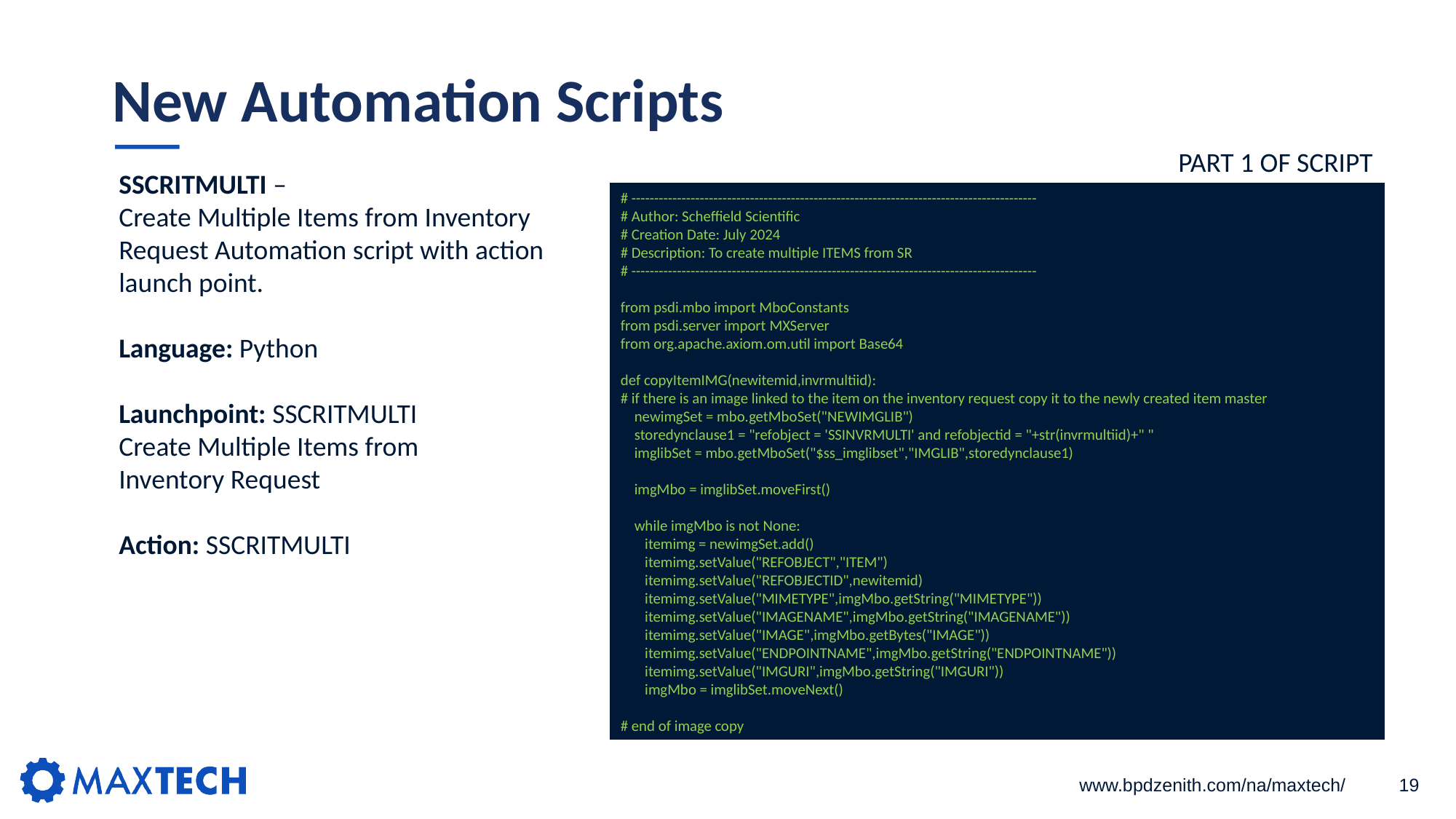

# New Automation Scripts
PART 1 OF SCRIPT
SSCRITMULTI –
Create Multiple Items from Inventory
Request Automation script with action
launch point.

Language: Python

Launchpoint: SSCRITMULTI
Create Multiple Items from
Inventory Request

Action: SSCRITMULTI
# -----------------------------------------------------------------------------------------
# Author: Scheffield Scientific
# Creation Date: July 2024
# Description: To create multiple ITEMS from SR
# -----------------------------------------------------------------------------------------

from psdi.mbo import MboConstants
from psdi.server import MXServer
from org.apache.axiom.om.util import Base64

def copyItemIMG(newitemid,invrmultiid):
# if there is an image linked to the item on the inventory request copy it to the newly created item master
    newimgSet = mbo.getMboSet("NEWIMGLIB")
    storedynclause1 = "refobject = 'SSINVRMULTI' and refobjectid = "+str(invrmultiid)+" "
    imglibSet = mbo.getMboSet("$ss_imglibset","IMGLIB",storedynclause1)

    imgMbo = imglibSet.moveFirst()

    while imgMbo is not None:
       itemimg = newimgSet.add()
       itemimg.setValue("REFOBJECT","ITEM")
       itemimg.setValue("REFOBJECTID",newitemid)
       itemimg.setValue("MIMETYPE",imgMbo.getString("MIMETYPE"))
       itemimg.setValue("IMAGENAME",imgMbo.getString("IMAGENAME"))
       itemimg.setValue("IMAGE",imgMbo.getBytes("IMAGE"))
       itemimg.setValue("ENDPOINTNAME",imgMbo.getString("ENDPOINTNAME"))
       itemimg.setValue("IMGURI",imgMbo.getString("IMGURI"))
       imgMbo = imglibSet.moveNext()

# end of image copy